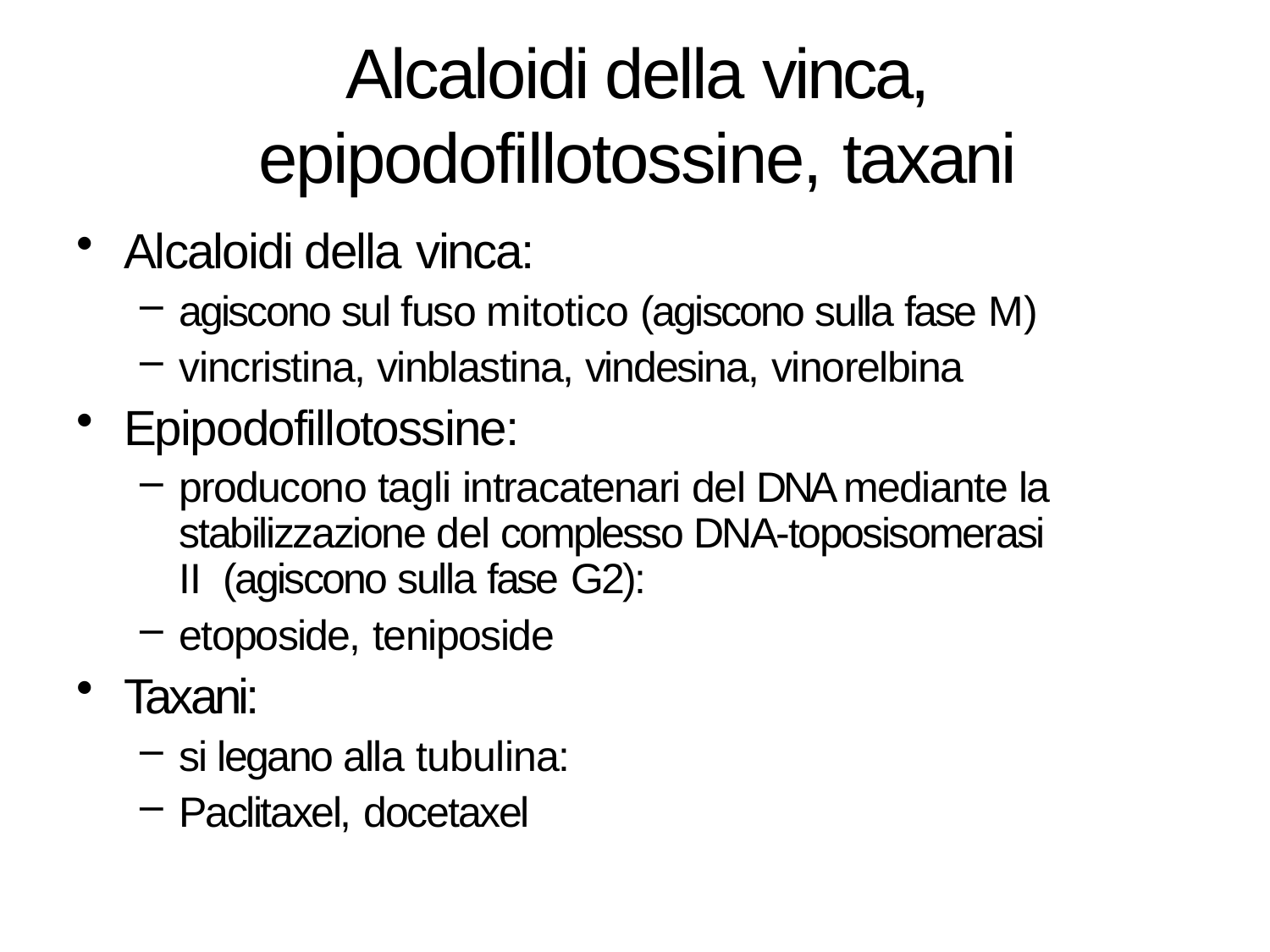

# Alcaloidi della vinca,  epipodofillotossine, taxani
Alcaloidi della vinca:
agiscono sul fuso mitotico (agiscono sulla fase M)
vincristina, vinblastina, vindesina, vinorelbina
Epipodofillotossine:
producono tagli intracatenari del DNA mediante la  stabilizzazione del complesso DNA-toposisomerasi II  (agiscono sulla fase G2):
etoposide, teniposide
Taxani:
si legano alla tubulina:
Paclitaxel, docetaxel